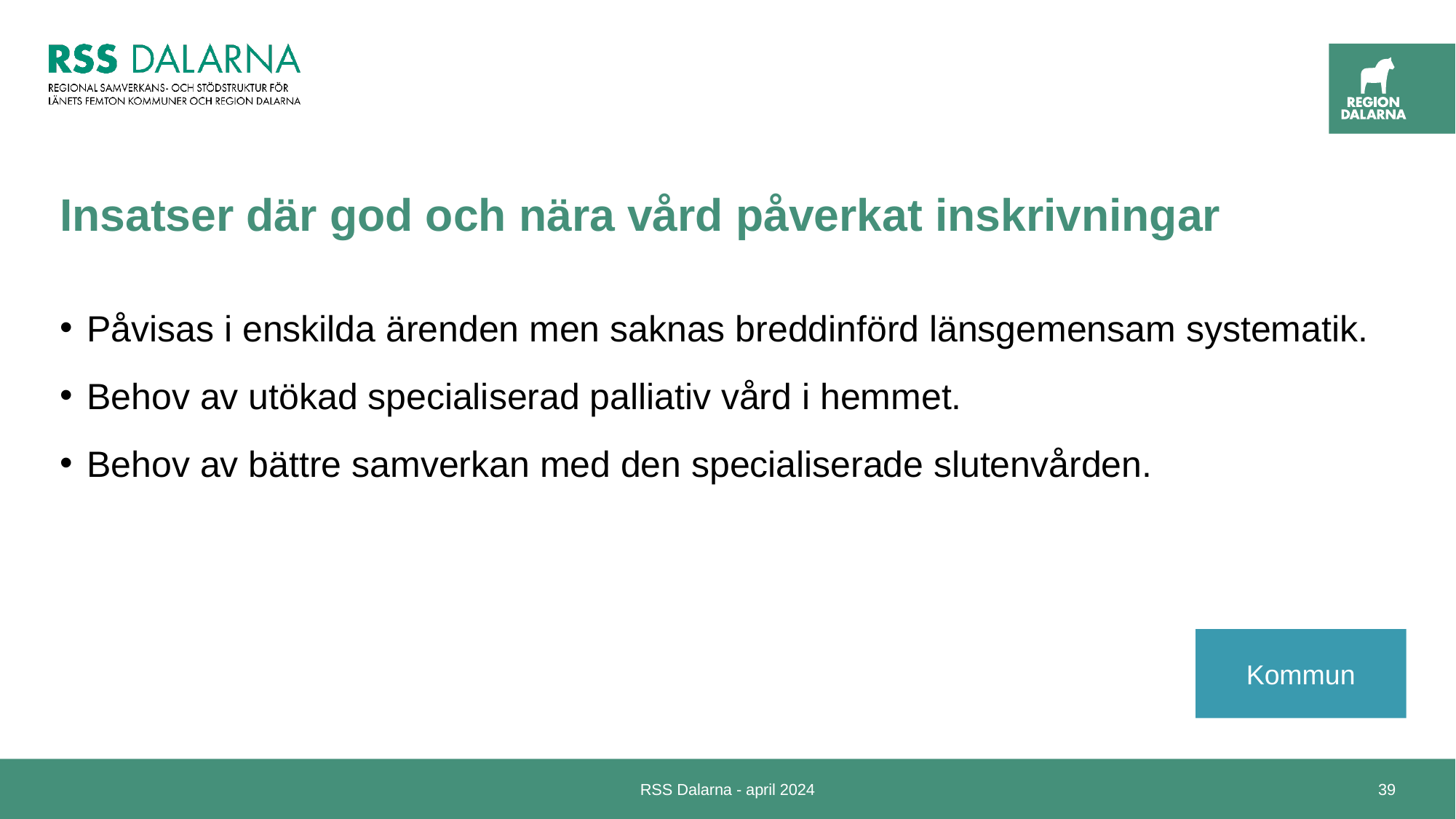

# Insatser där god och nära vård påverkat inskrivningar
Påvisas i enskilda ärenden men saknas breddinförd länsgemensam systematik.
Behov av utökad specialiserad palliativ vård i hemmet.
Behov av bättre samverkan med den specialiserade slutenvården.
Kommun
RSS Dalarna - april 2024
39